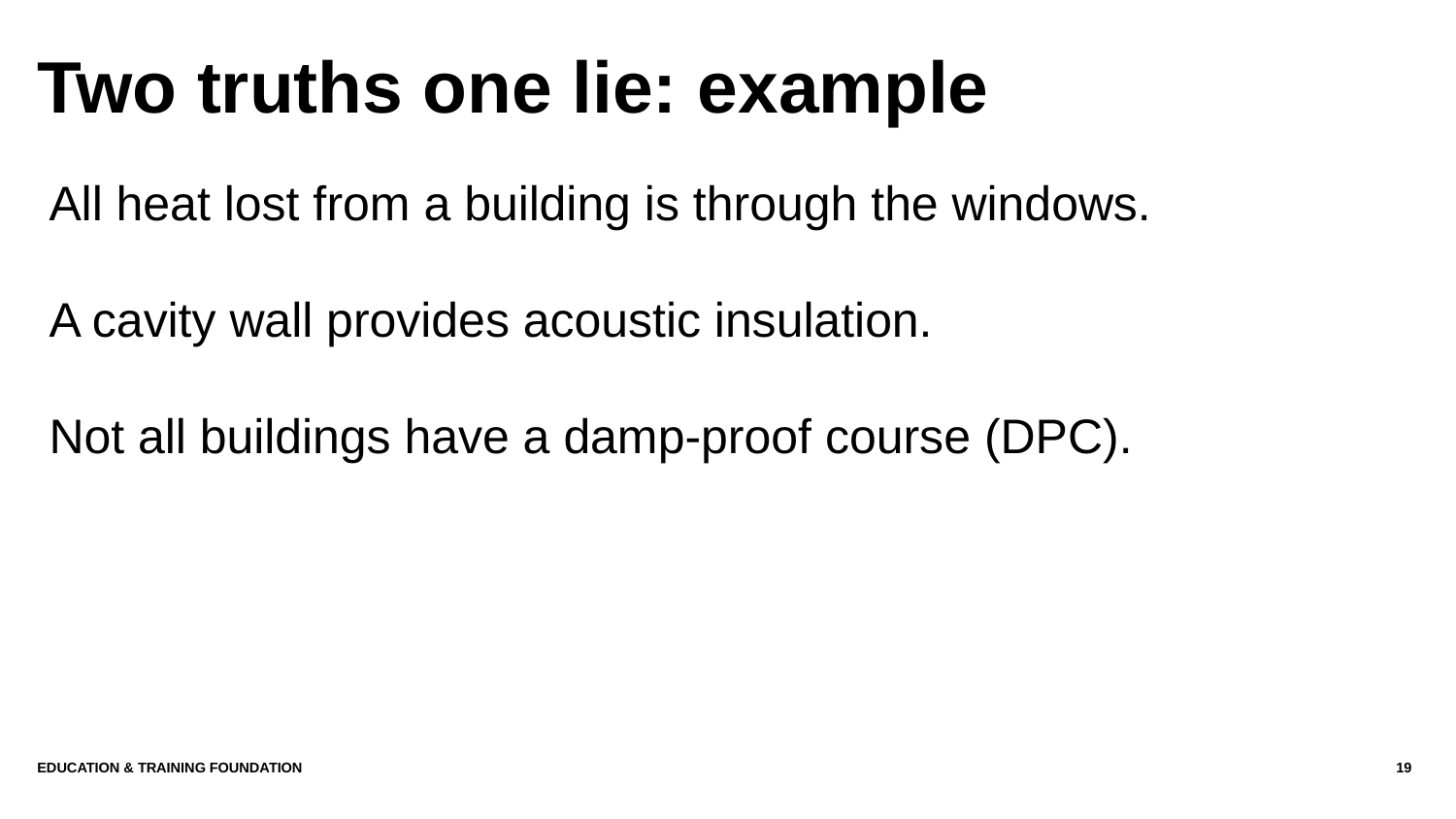

# Two truths one lie: example
All heat lost from a building is through the windows.

A cavity wall provides acoustic insulation.

Not all buildings have a damp-proof course (DPC).

Education & Training Foundation
19